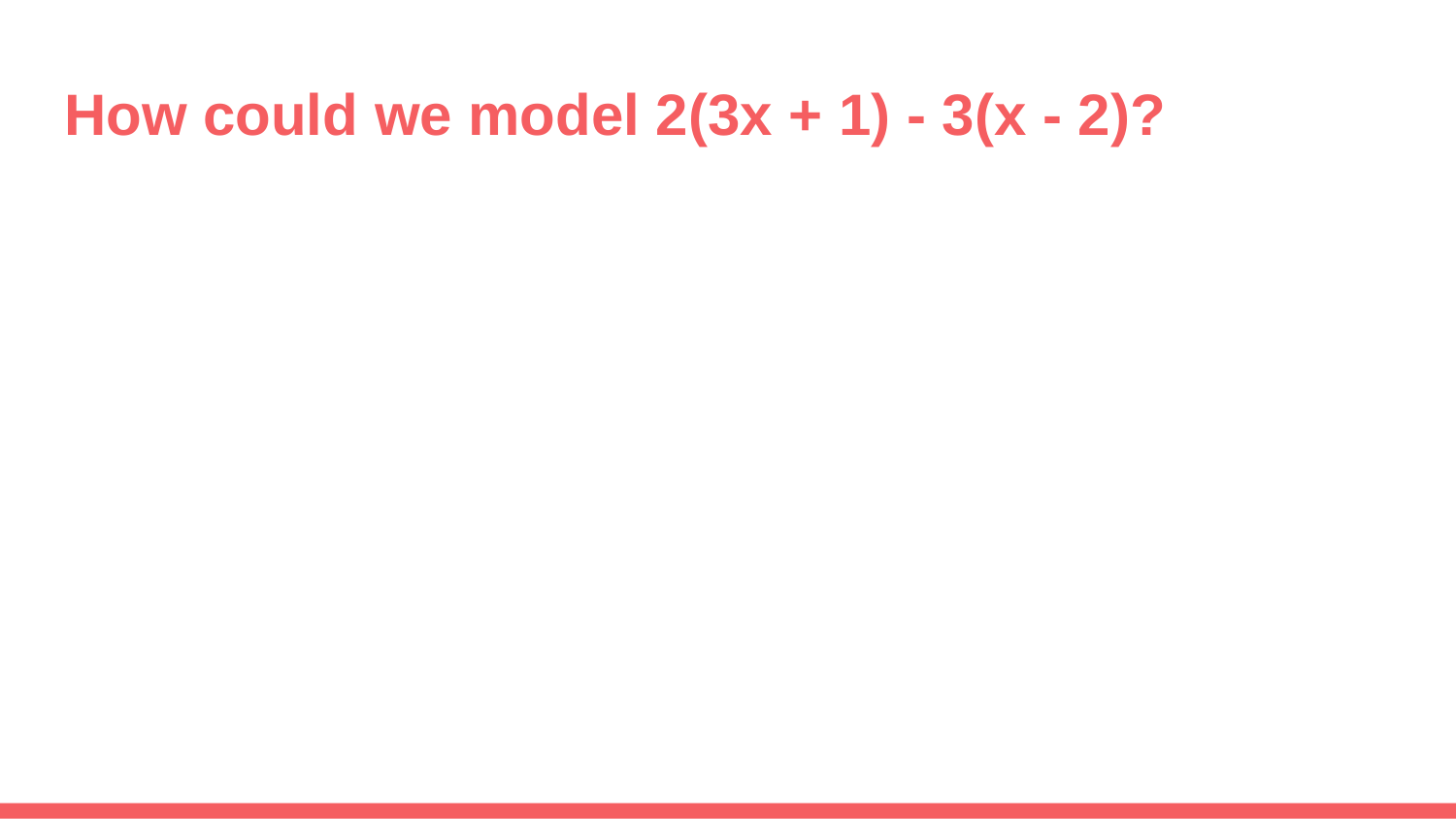

# How could we model 2(3x + 1) - 3(x - 2)?